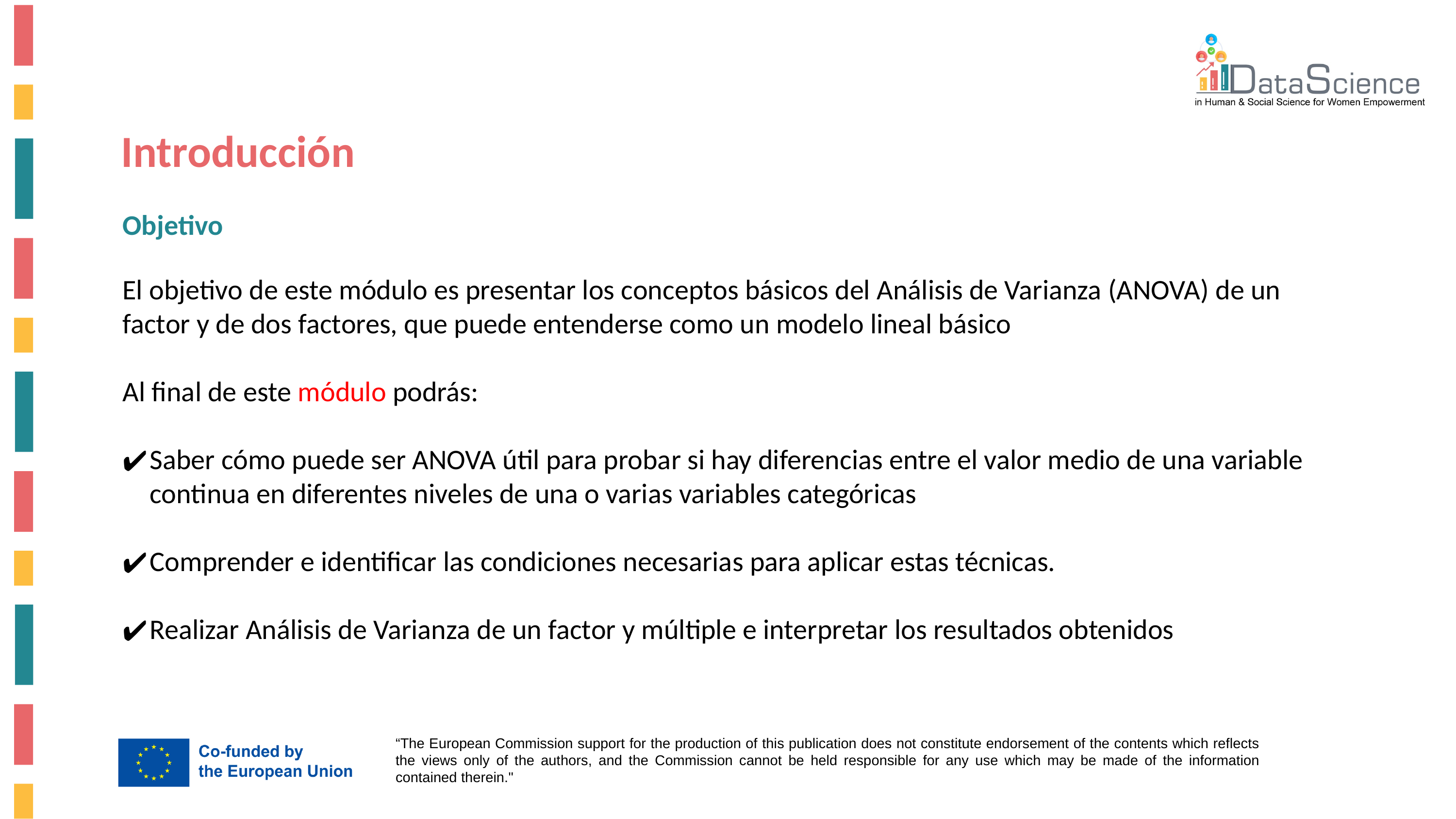

Introducción
Objetivo
El objetivo de este módulo es presentar los conceptos básicos del Análisis de Varianza (ANOVA) de un factor y de dos factores, que puede entenderse como un modelo lineal básico
Al final de este módulo podrás:
Saber cómo puede ser ANOVA útil para probar si hay diferencias entre el valor medio de una variable continua en diferentes niveles de una o varias variables categóricas

Comprender e identificar las condiciones necesarias para aplicar estas técnicas.

Realizar Análisis de Varianza de un factor y múltiple e interpretar los resultados obtenidos